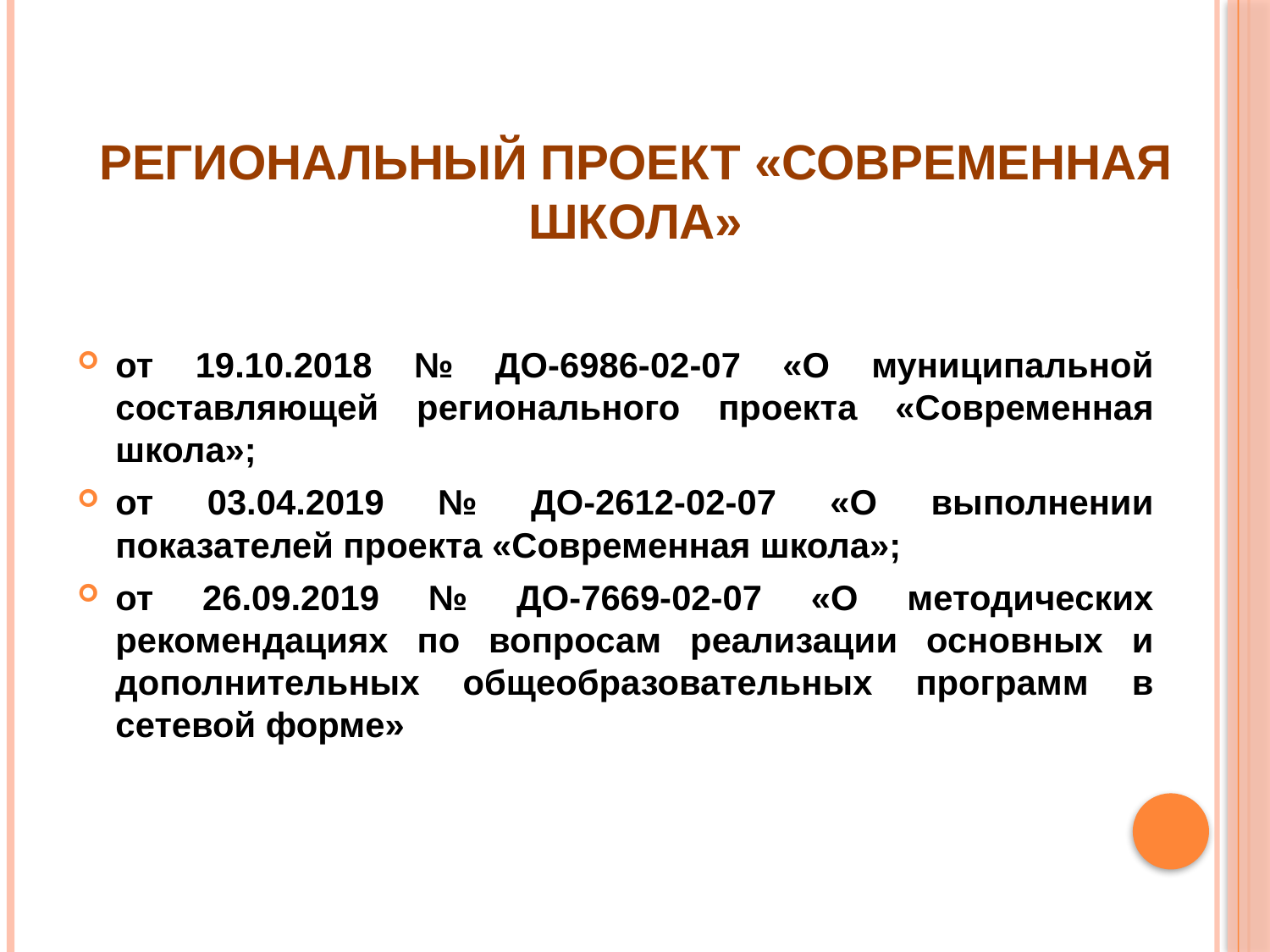

# Региональный проект «Современная школа»
от 19.10.2018 № ДО-6986-02-07 «О муниципальной составляющей регионального проекта «Современная школа»;
от 03.04.2019 № ДО-2612-02-07 «О выполнении показателей проекта «Современная школа»;
от 26.09.2019 № ДО-7669-02-07 «О методических рекомендациях по вопросам реализации основных и дополнительных общеобразовательных программ в сетевой форме»